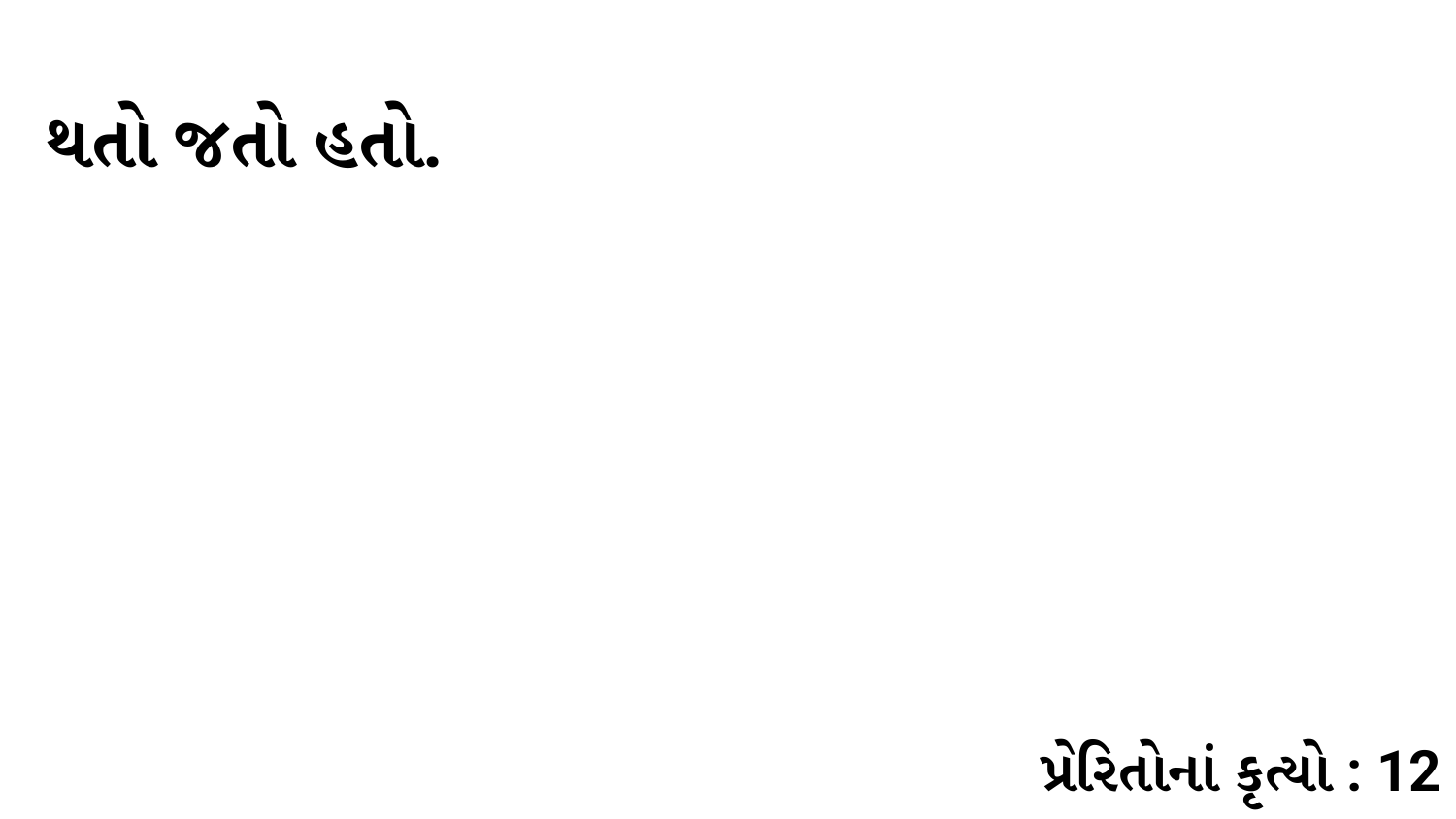

થતો જતો હતો.
પ્રેરિતોનાં કૃત્યો : 12